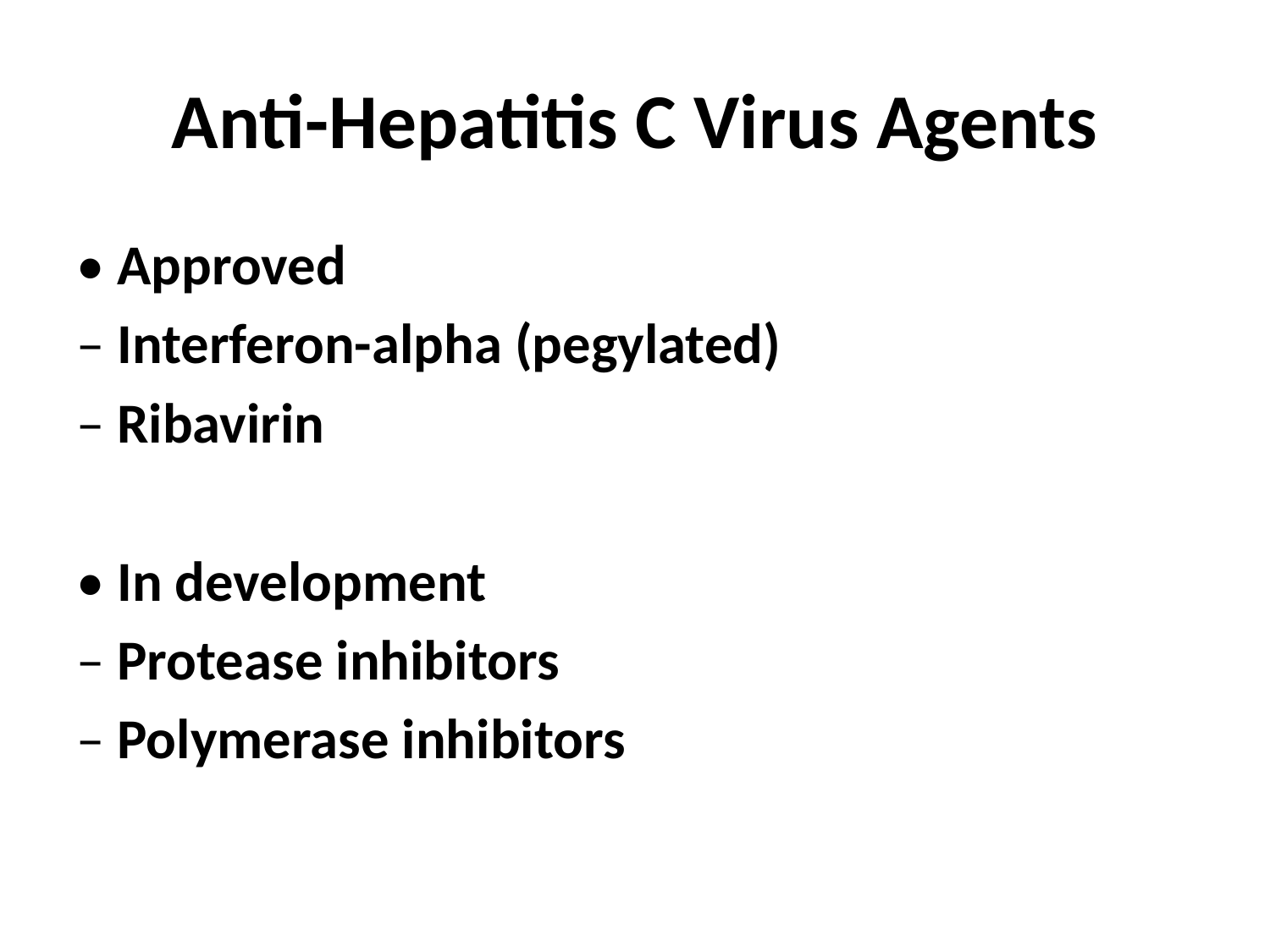

# Anti-Hepatitis C Virus Agents
• Approved
– Interferon-alpha (pegylated)
– Ribavirin

• In development
– Protease inhibitors
– Polymerase inhibitors